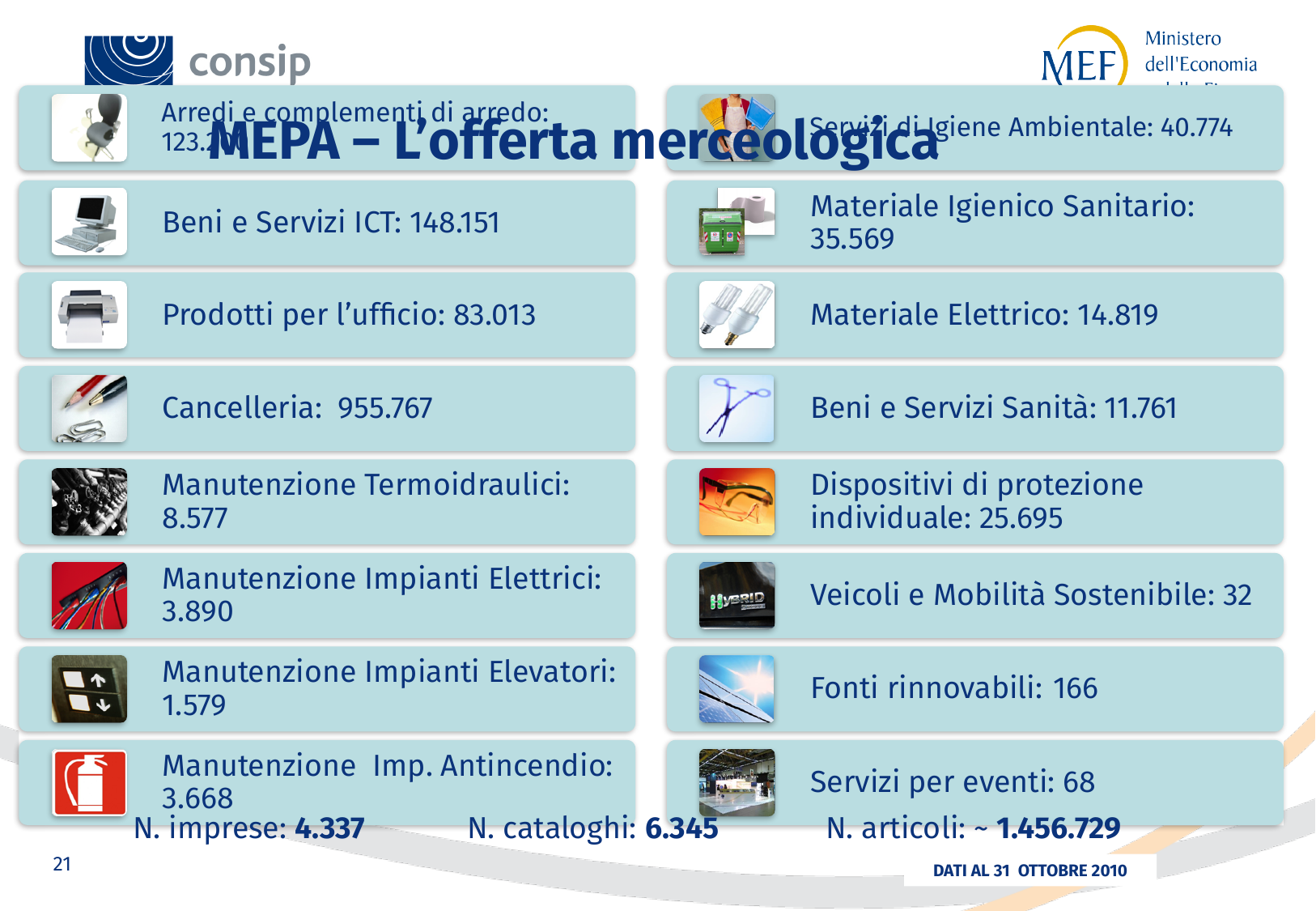

Arredi e complementi di arredo: 123.200
Beni e Servizi ICT: 148.151
Prodotti per l’ufficio: 83.013
Cancelleria:  955.767
Manutenzione Termoidraulici: 8.577
Manutenzione Impianti Elettrici: 3.890
Manutenzione Impianti Elevatori: 1.579
Manutenzione  Imp. Antincendio:  3.668
Servizi di Igiene Ambientale: 40.774
Materiale Igienico Sanitario: 35.569
Materiale Elettrico: 14.819
Beni e Servizi Sanità: 11.761
Dispositivi di protezione individuale: 25.695
Veicoli e Mobilità Sostenibile: 32
Fonti rinnovabili: 	166
Servizi per eventi: 68
MEPA – L’offerta merceologica
N. imprese: 4.337
N. cataloghi: 6.345
N. articoli: ~ 1.456.729
DATI AL 31  OTTOBRE 2010